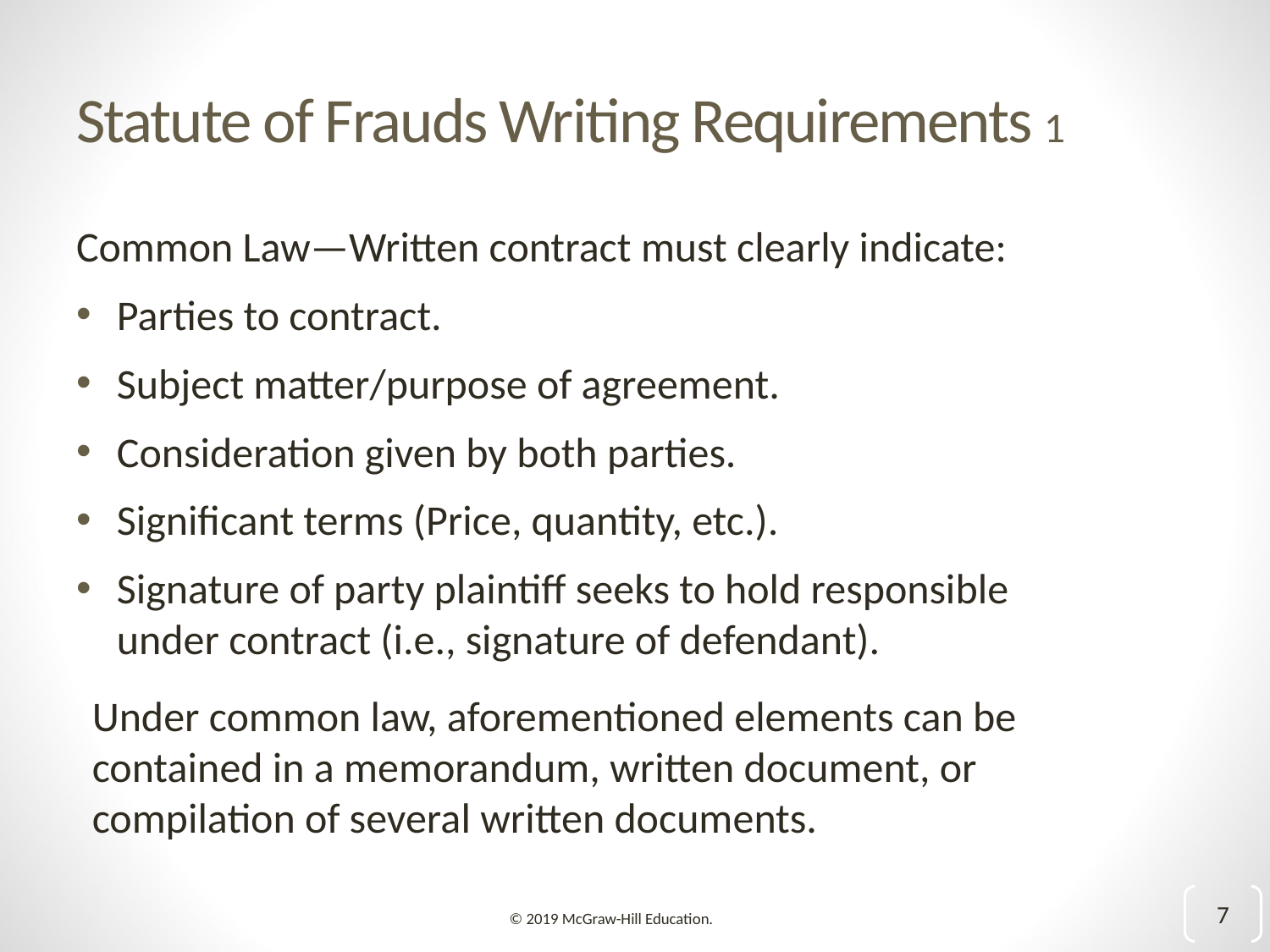

# Statute of Frauds Writing Requirements 1
Common Law—Written contract must clearly indicate:
Parties to contract.
Subject matter/purpose of agreement.
Consideration given by both parties.
Significant terms (Price, quantity, etc.).
Signature of party plaintiff seeks to hold responsible under contract (i.e., signature of defendant).
Under common law, aforementioned elements can be contained in a memorandum, written document, or compilation of several written documents.
7